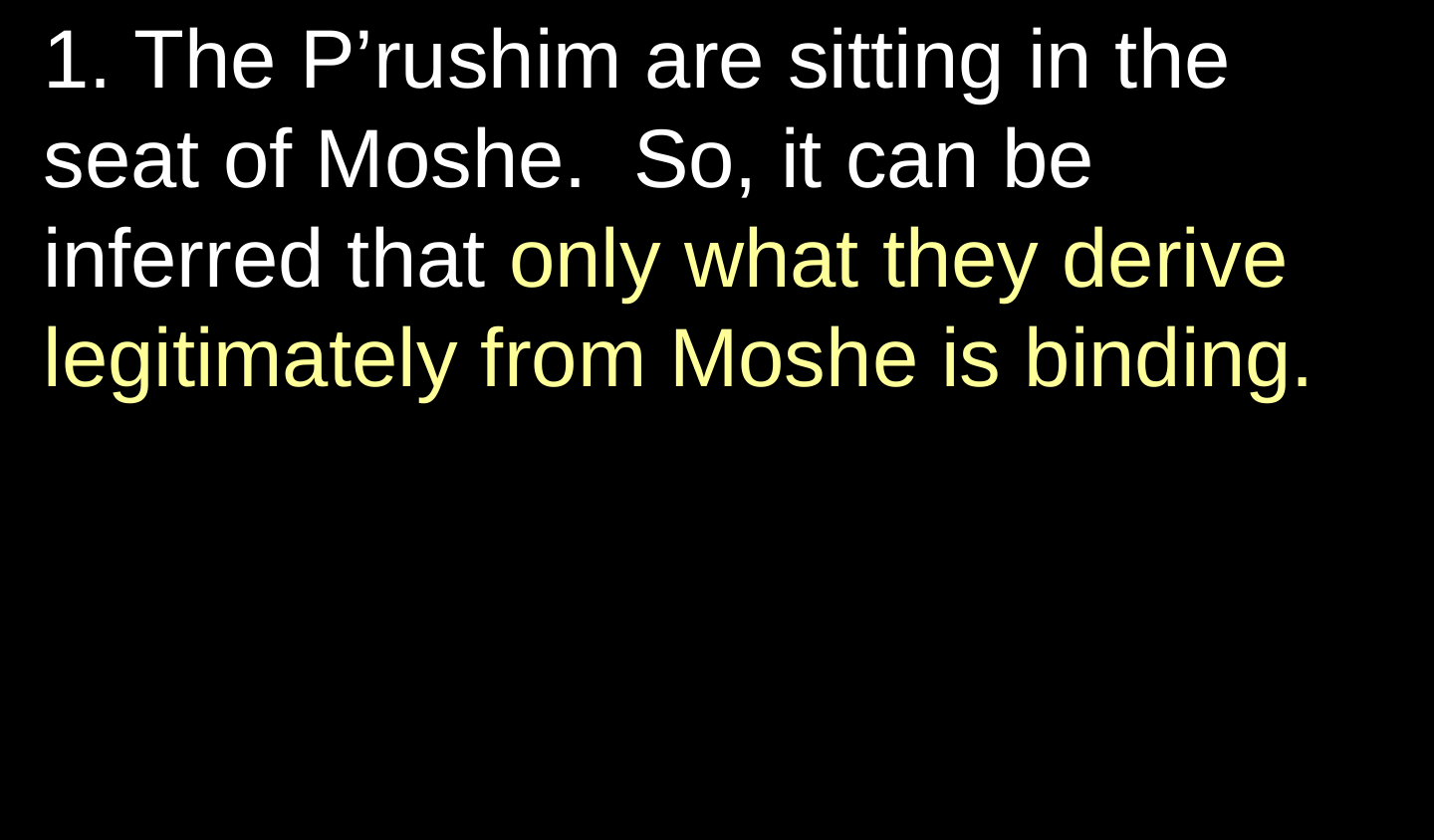

1. The P’rushim are sitting in the seat of Moshe.  So, it can be inferred that only what they derive legitimately from Moshe is binding.